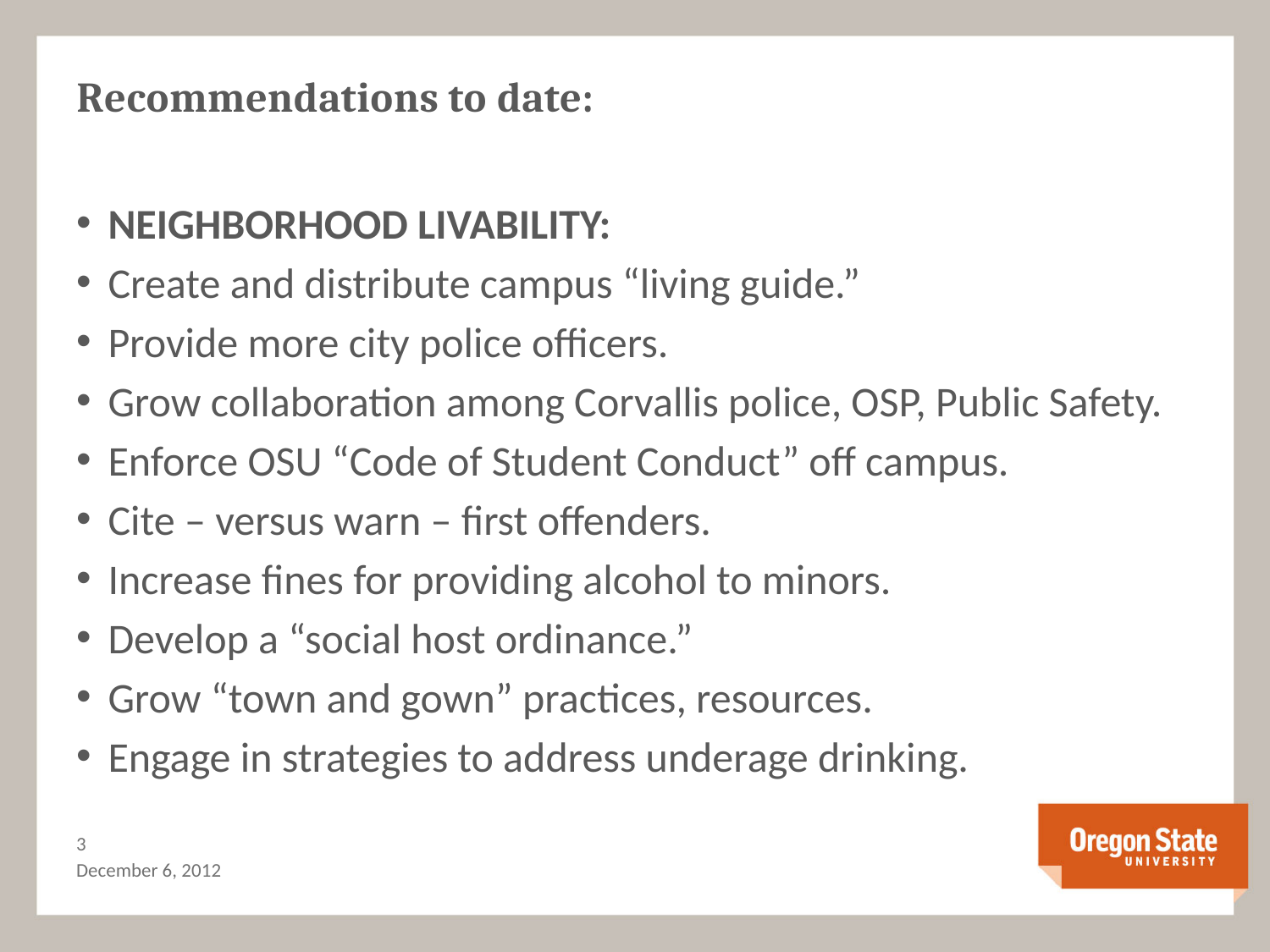

# Recommendations to date:
NEIGHBORHOOD LIVABILITY:
Create and distribute campus “living guide.”
Provide more city police officers.
Grow collaboration among Corvallis police, OSP, Public Safety.
Enforce OSU “Code of Student Conduct” off campus.
Cite – versus warn – first offenders.
Increase fines for providing alcohol to minors.
Develop a “social host ordinance.”
Grow “town and gown” practices, resources.
Engage in strategies to address underage drinking.

3
December 6, 2012